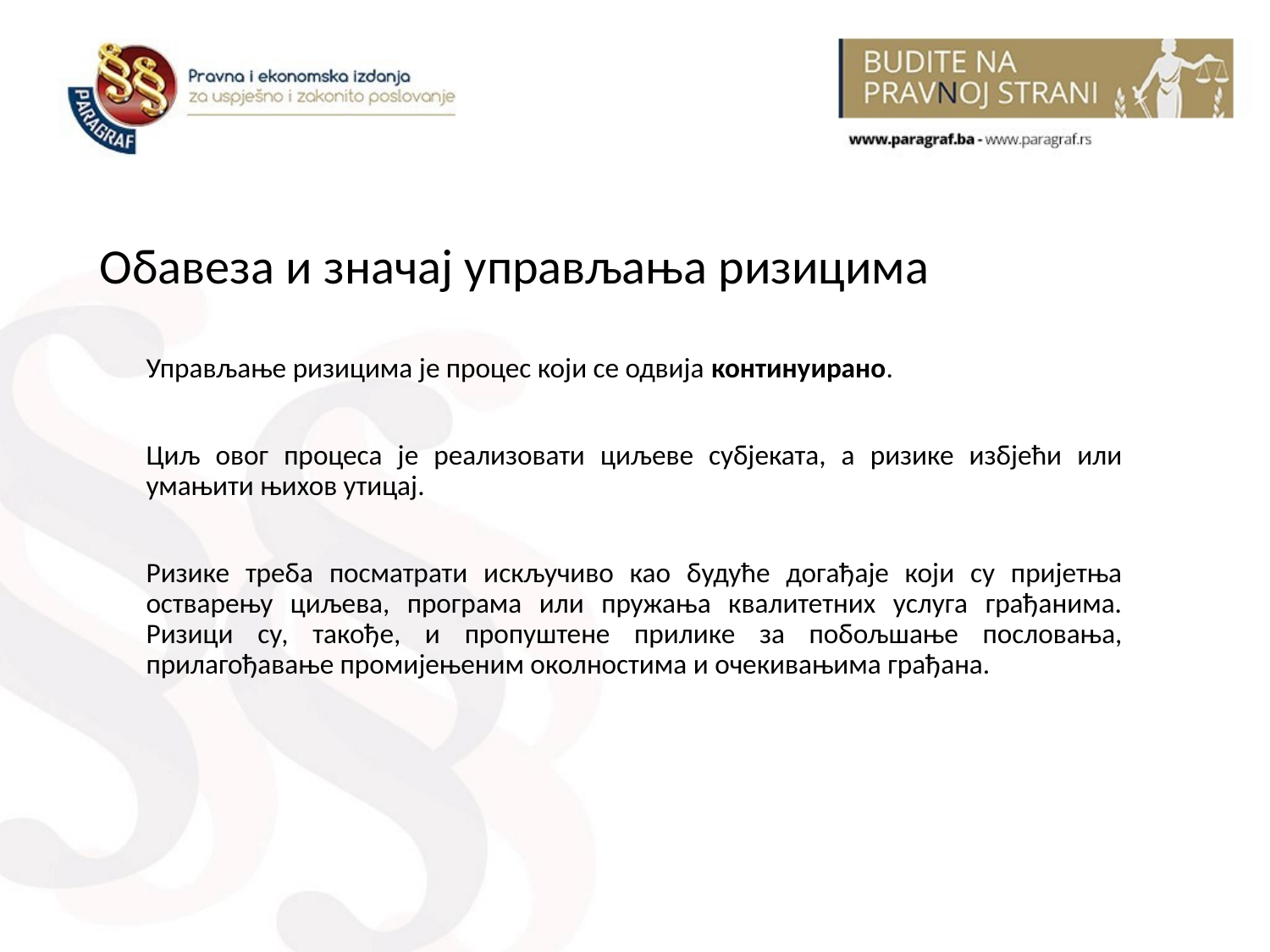

Обавеза и значај управљања ризицима
Управљање ризицима је процес који се одвија континуирано.

Циљ овог процеса је реализовати циљеве субјеката, а ризике избјећи или умањити њихов утицај.

Ризике треба посматрати искључиво као будуће догађаје који су пријетња остварењу циљева, програма или пружања квалитетних услуга грађанима. Ризици су, такође, и пропуштене прилике за побољшање пословања, прилагођавање промијењеним околностима и очекивањима грађана.